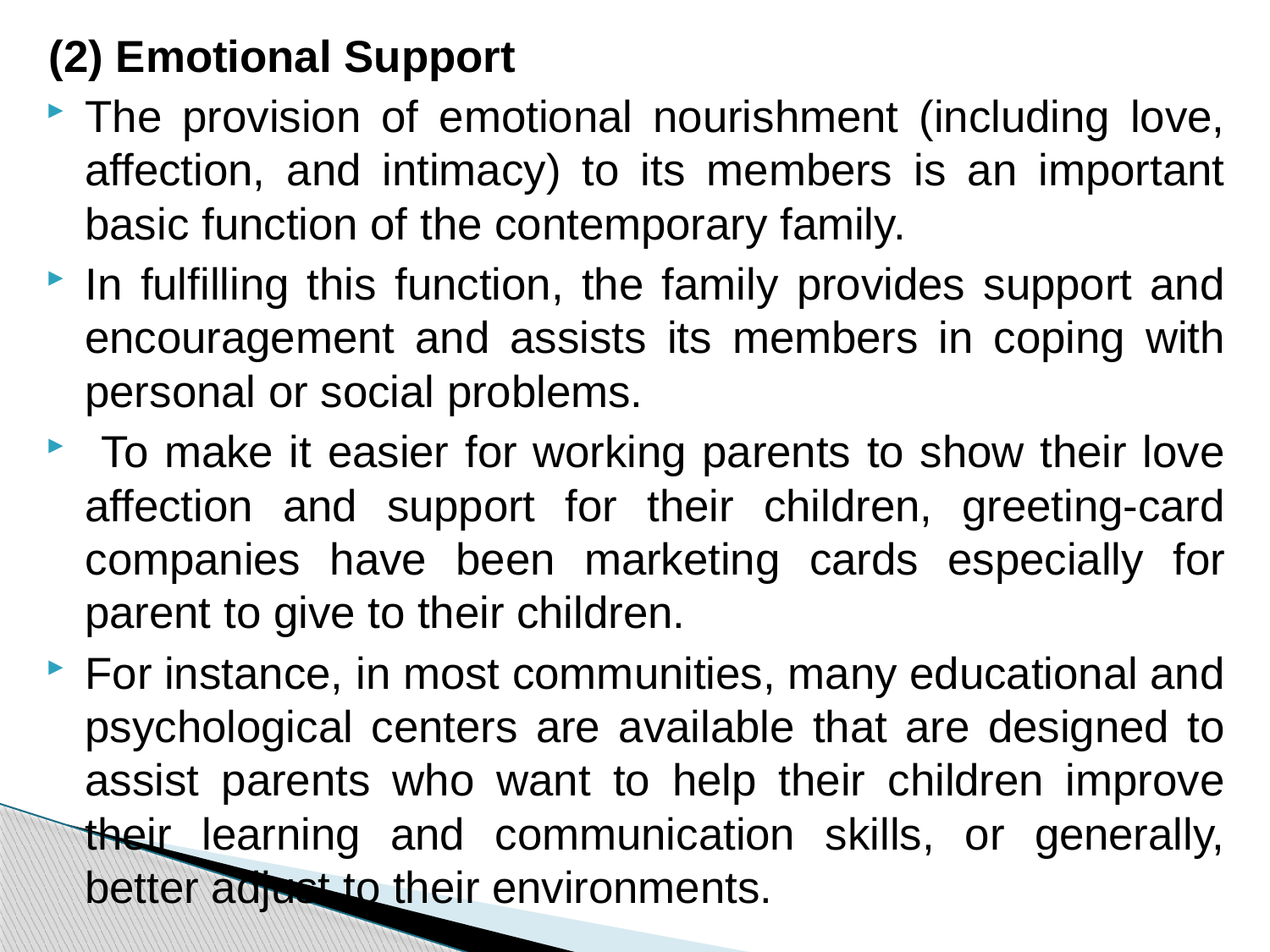

(2) Emotional Support
The provision of emotional nourishment (including love, affection, and intimacy) to its members is an important basic function of the contemporary family.
In fulfilling this function, the family provides support and encouragement and assists its members in coping with personal or social problems.
 To make it easier for working parents to show their love affection and support for their children, greeting-card companies have been marketing cards especially for parent to give to their children.
For instance, in most communities, many educational and psychological centers are available that are designed to assist parents who want to help their children improve their learning and communication skills, or generally, better adjust to their environments.
#